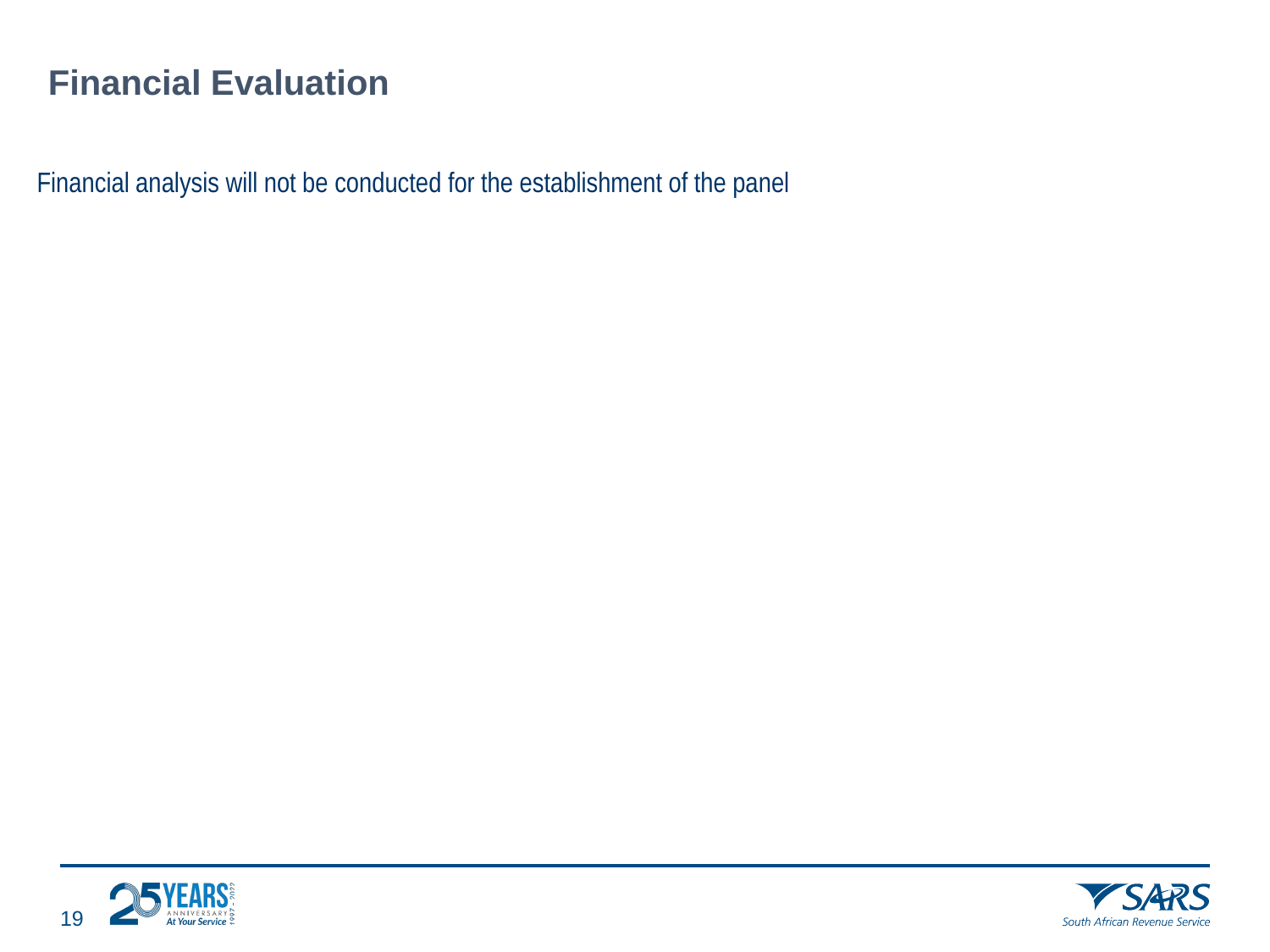

Financial Evaluation
Financial analysis will not be conducted for the establishment of the panel

19